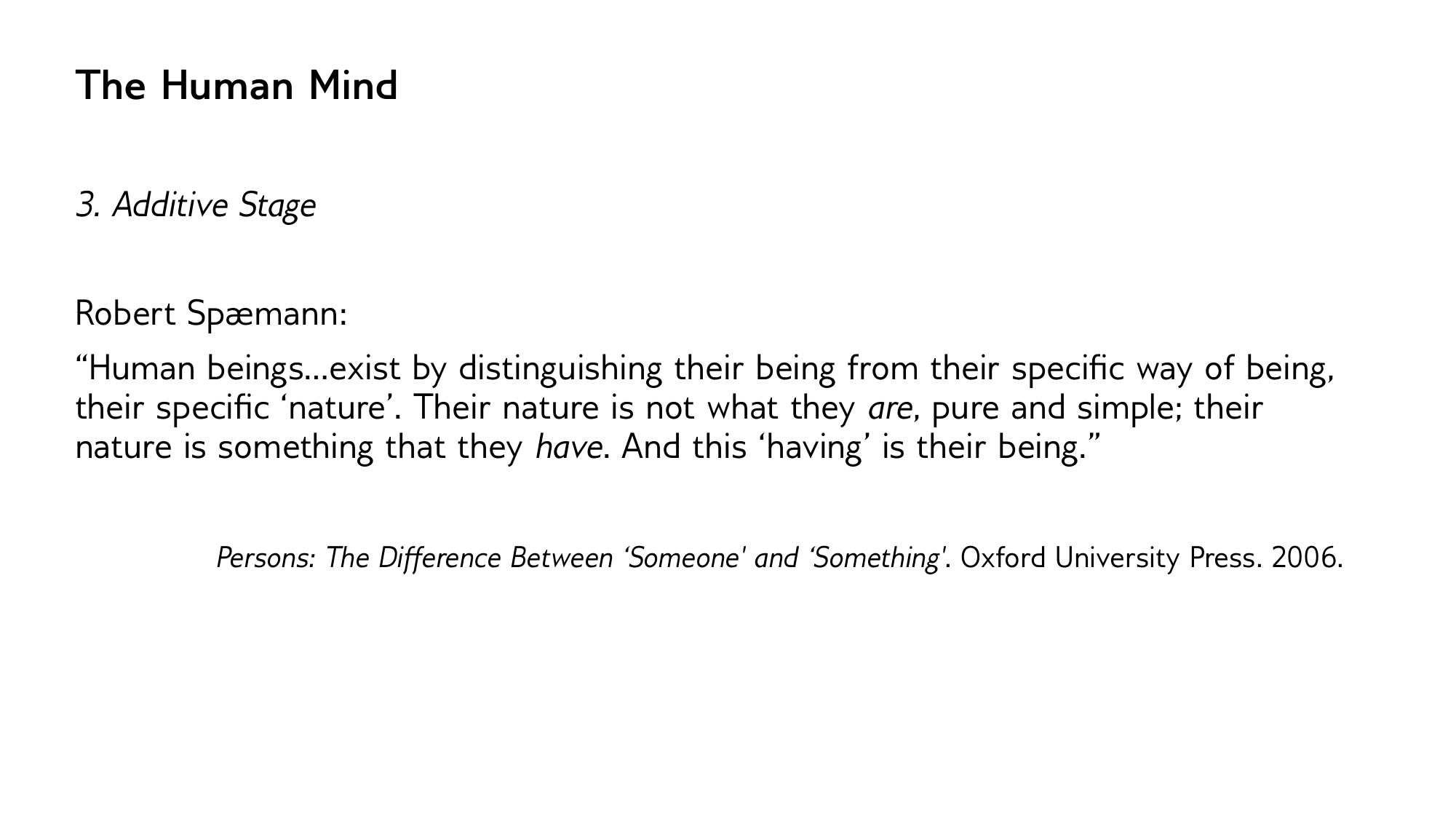

The Human Mind

3. Additive Stage

Robert Spaemann:
“Human beings…exist by distinguishing their being from their specific way of being, their specific ‘nature’. Their nature is not what they are, pure and simple; their nature is something that they have. And this ‘having’ is their being.”

	Persons: The Difference Between ‘Someone' and ‘Something'. Oxford University Press. 2006.